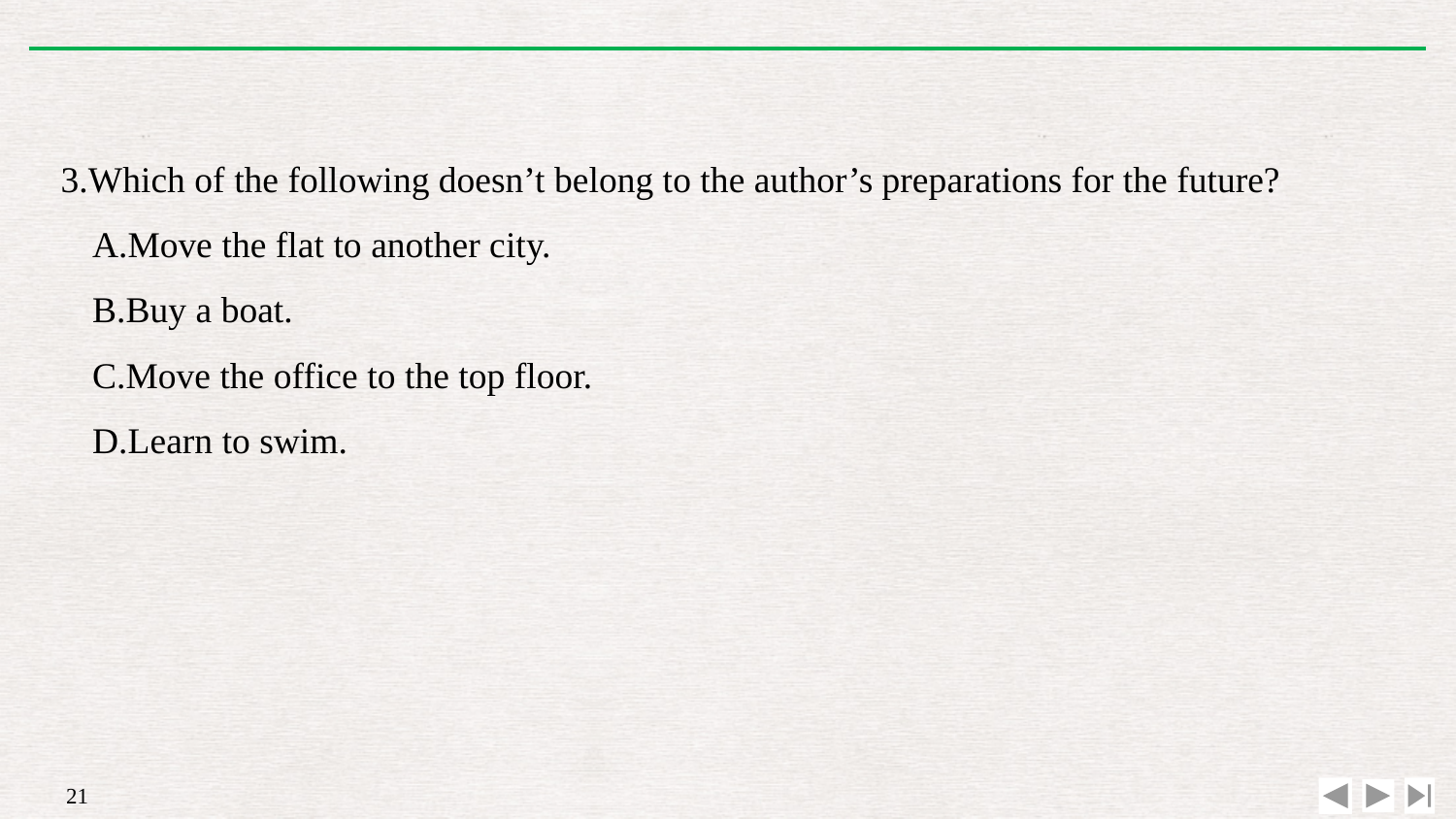

3.Which of the following doesn’t belong to the author’s preparations for the future?
A.Move the flat to another city.
B.Buy a boat.
C.Move the office to the top floor.
D.Learn to swim.